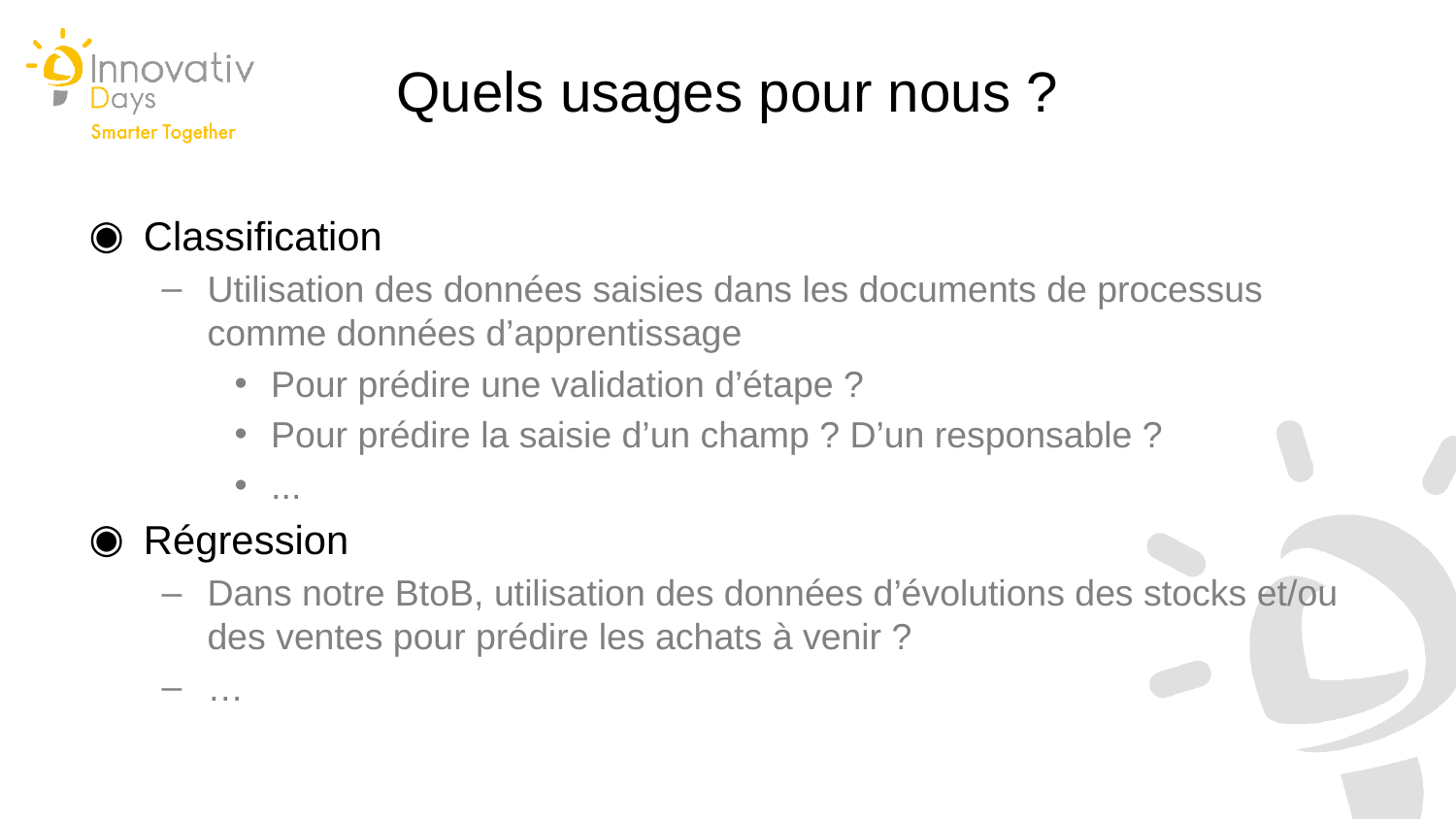

Quels usages pour nous ?
Classification
Utilisation des données saisies dans les documents de processus comme données d’apprentissage
Pour prédire une validation d’étape ?
Pour prédire la saisie d’un champ ? D’un responsable ?
...
Régression
Dans notre BtoB, utilisation des données d’évolutions des stocks et/ou des ventes pour prédire les achats à venir ?
…